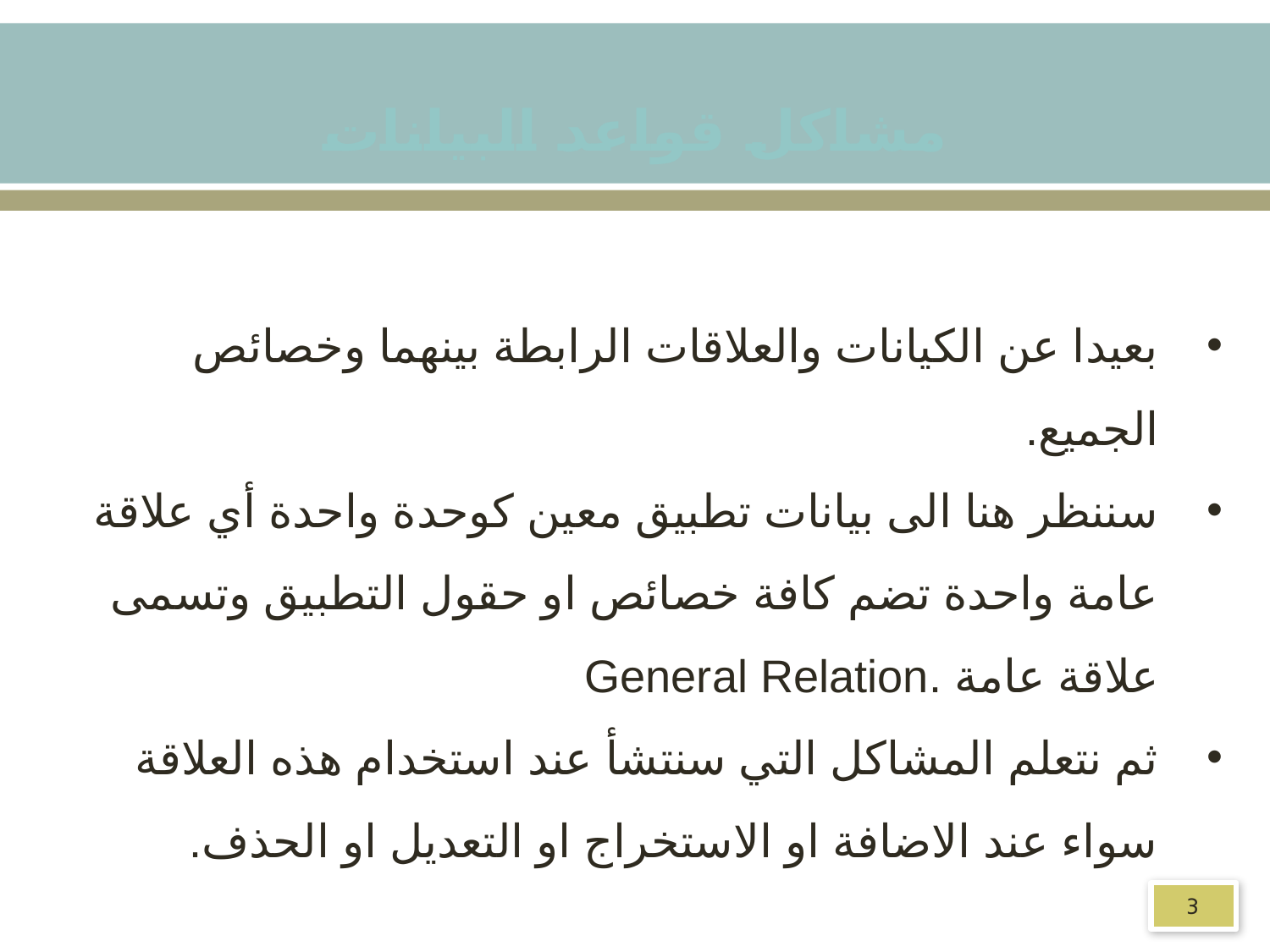

# مشاكل قواعد البيانات
بعيدا عن الكيانات والعلاقات الرابطة بينهما وخصائص الجميع.
سننظر هنا الى بيانات تطبيق معين كوحدة واحدة أي علاقة عامة واحدة تضم كافة خصائص او حقول التطبيق وتسمى علاقة عامة .General Relation
ثم نتعلم المشاكل التي سنتشأ عند استخدام هذه العلاقة سواء عند الاضافة او الاستخراج او التعديل او الحذف.

3